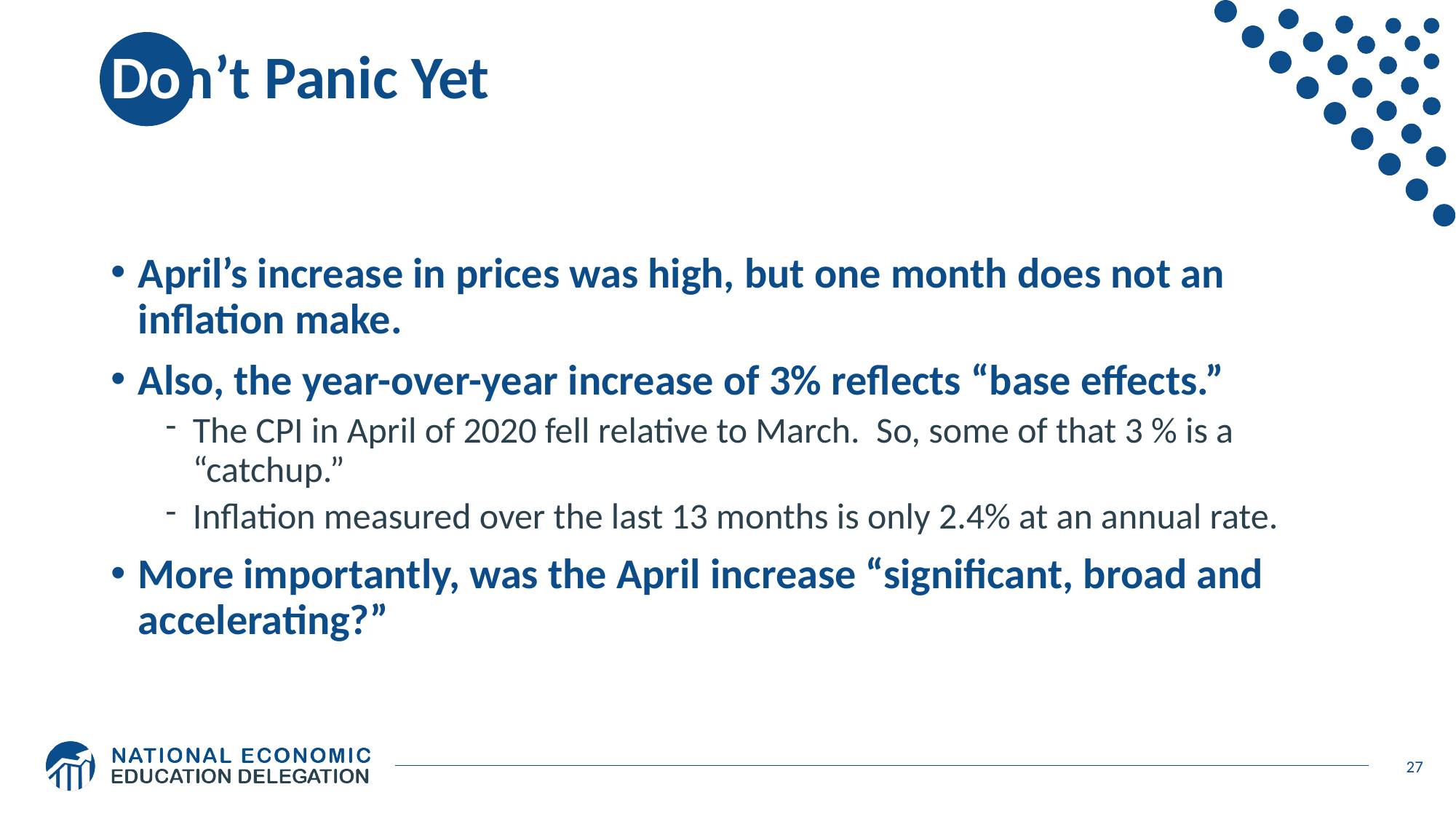

# Don’t Panic Yet
April’s increase in prices was high, but one month does not an inflation make.
Also, the year-over-year increase of 3% reflects “base effects.”
The CPI in April of 2020 fell relative to March.  So, some of that 3 % is a “catchup.”
Inflation measured over the last 13 months is only 2.4% at an annual rate.
More importantly, was the April increase “significant, broad and accelerating?”
27